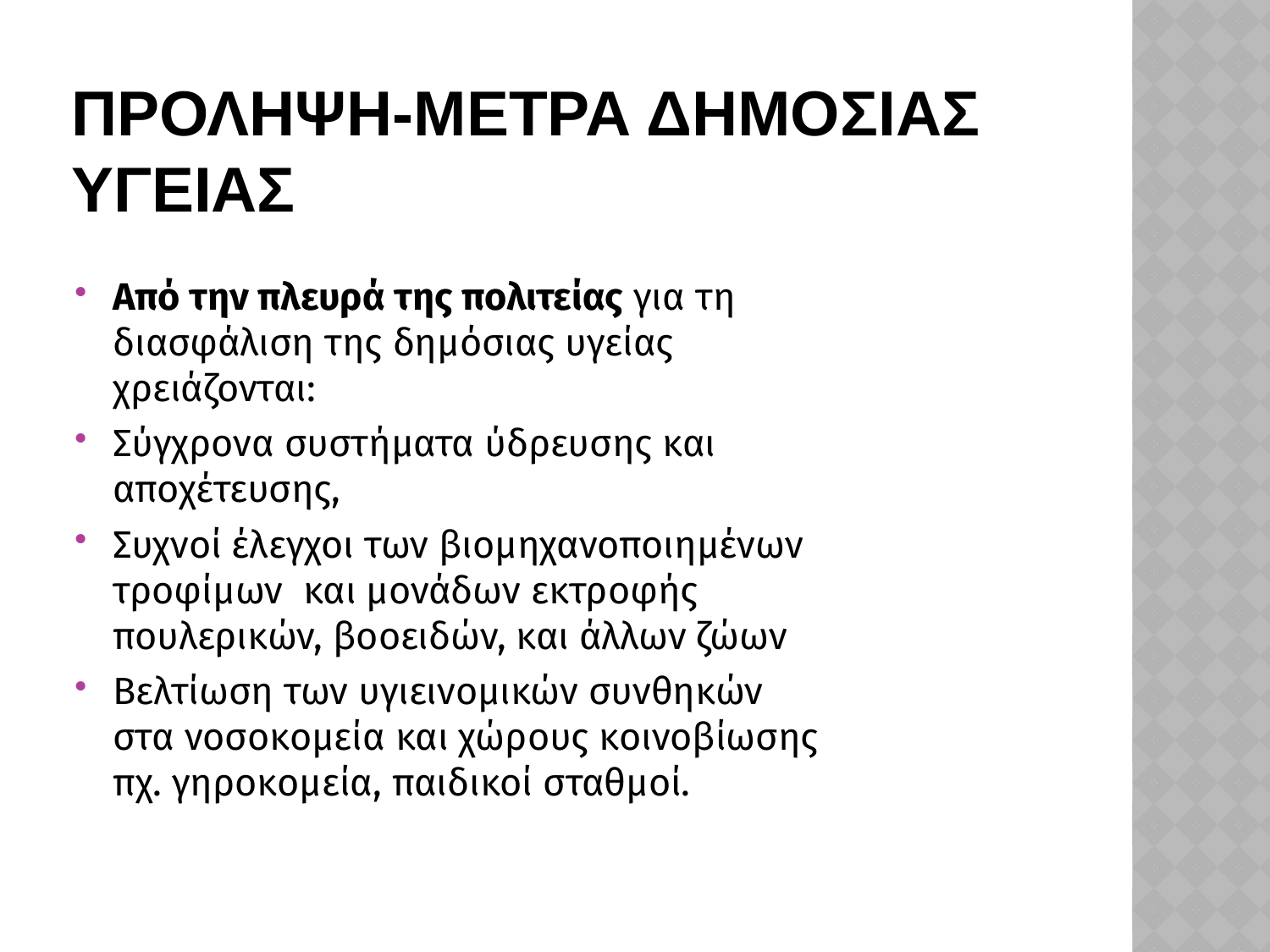

# ΠΡΟΛΗΨΗ-ΜΕΤΡΑ ΔΗΜΟΣΙΑΣ ΥΓΕΙΑΣ
Από την πλευρά της πολιτείας για τη διασφάλιση της δημόσιας υγείας χρειάζονται:
Σύγχρονα συστήματα ύδρευσης και αποχέτευσης,
Συχνοί έλεγχοι των βιομηχανοποιημένων τροφίμων  και μονάδων εκτροφής πουλερικών, βοοειδών, και άλλων ζώων
Βελτίωση των υγιεινομικών συνθηκών στα νοσοκομεία και χώρους κοινοβίωσης πχ. γηροκομεία, παιδικοί σταθμοί.